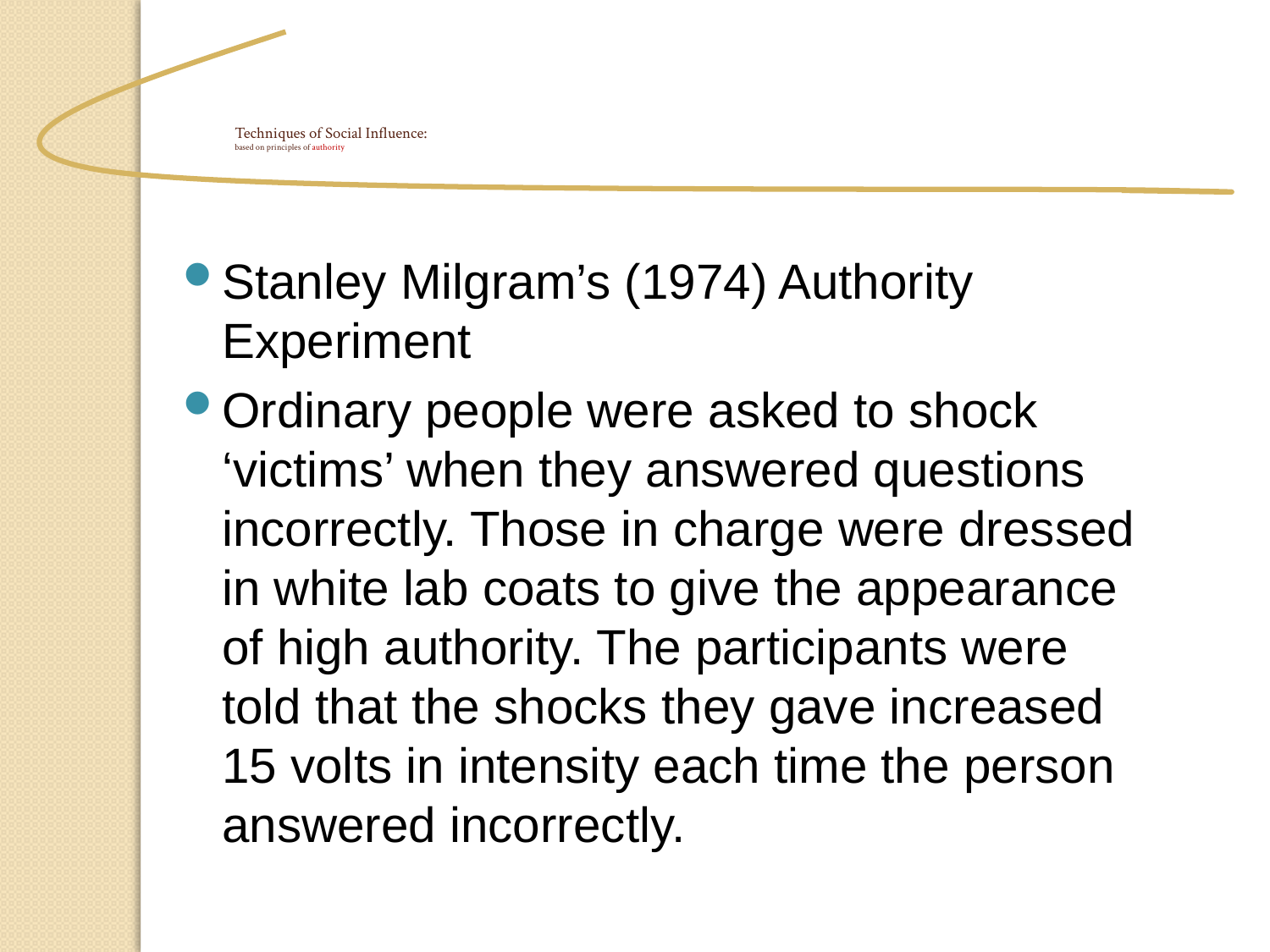

Techniques of Social Influence:
based on principles of authority
Stanley Milgram’s (1974) Authority Experiment
Ordinary people were asked to shock ‘victims’ when they answered questions incorrectly. Those in charge were dressed in white lab coats to give the appearance of high authority. The participants were told that the shocks they gave increased 15 volts in intensity each time the person answered incorrectly.